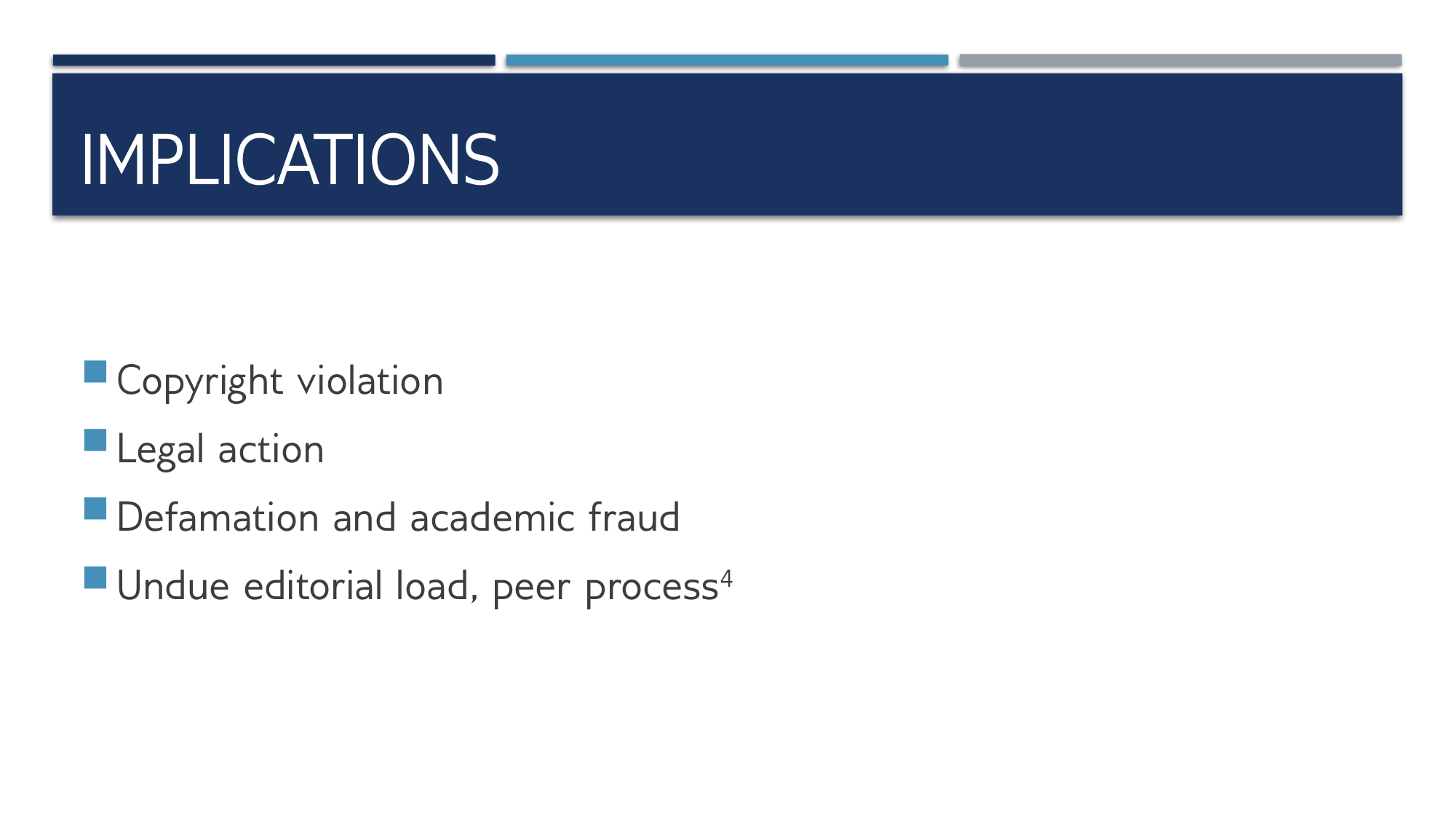

# IMPLICATIONS
Copyright violation
Legal action
Defamation and academic fraud
Undue editorial load, peer process4